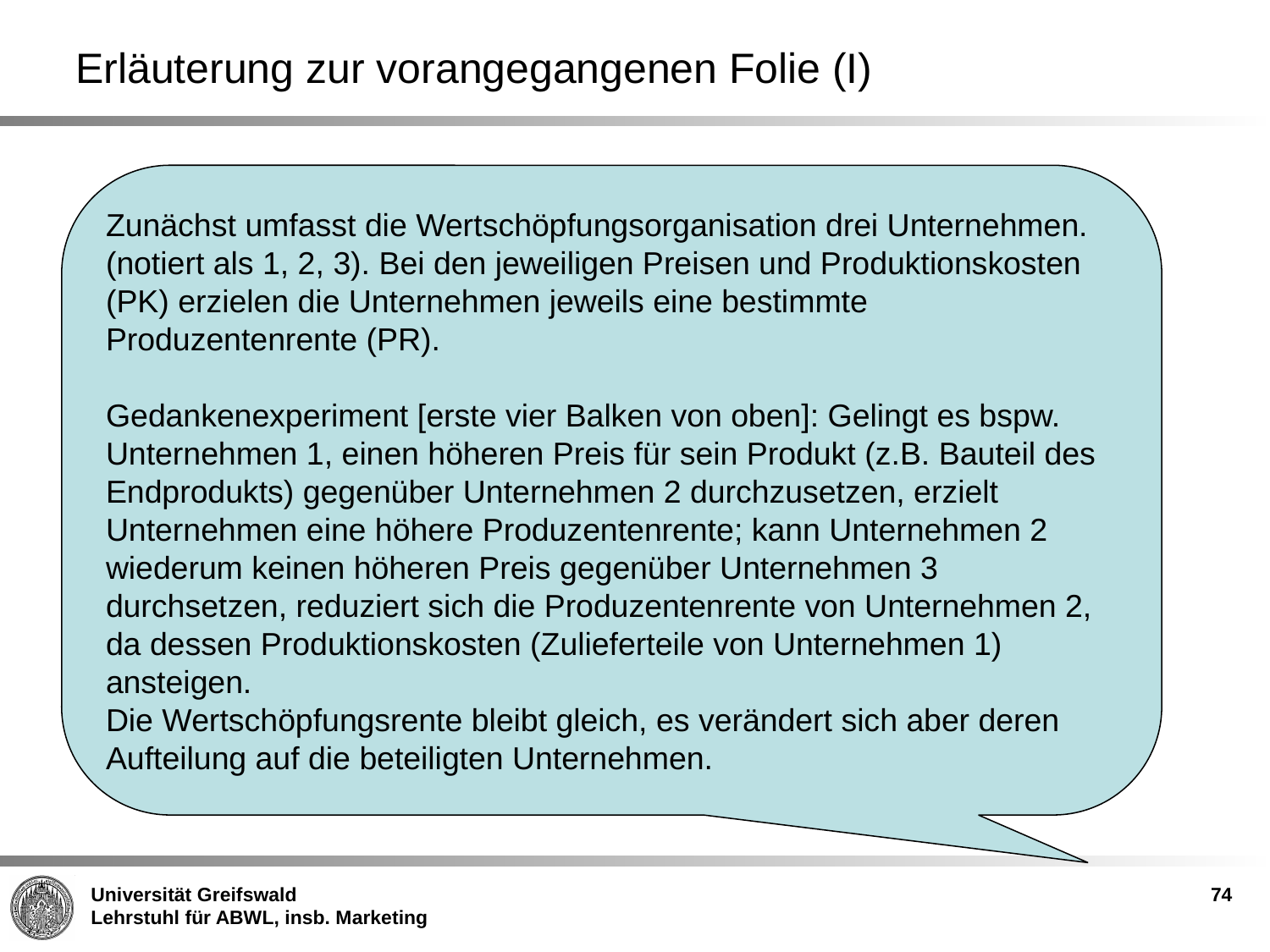

# Erläuterung zur vorangegangenen Folie (I)
Zunächst umfasst die Wertschöpfungsorganisation drei Unternehmen. (notiert als 1, 2, 3). Bei den jeweiligen Preisen und Produktionskosten (PK) erzielen die Unternehmen jeweils eine bestimmte Produzentenrente (PR).

Gedankenexperiment [erste vier Balken von oben]: Gelingt es bspw. Unternehmen 1, einen höheren Preis für sein Produkt (z.B. Bauteil des Endprodukts) gegenüber Unternehmen 2 durchzusetzen, erzielt Unternehmen eine höhere Produzentenrente; kann Unternehmen 2 wiederum keinen höheren Preis gegenüber Unternehmen 3 durchsetzen, reduziert sich die Produzentenrente von Unternehmen 2, da dessen Produktionskosten (Zulieferteile von Unternehmen 1) ansteigen.
Die Wertschöpfungsrente bleibt gleich, es verändert sich aber deren Aufteilung auf die beteiligten Unternehmen.
74